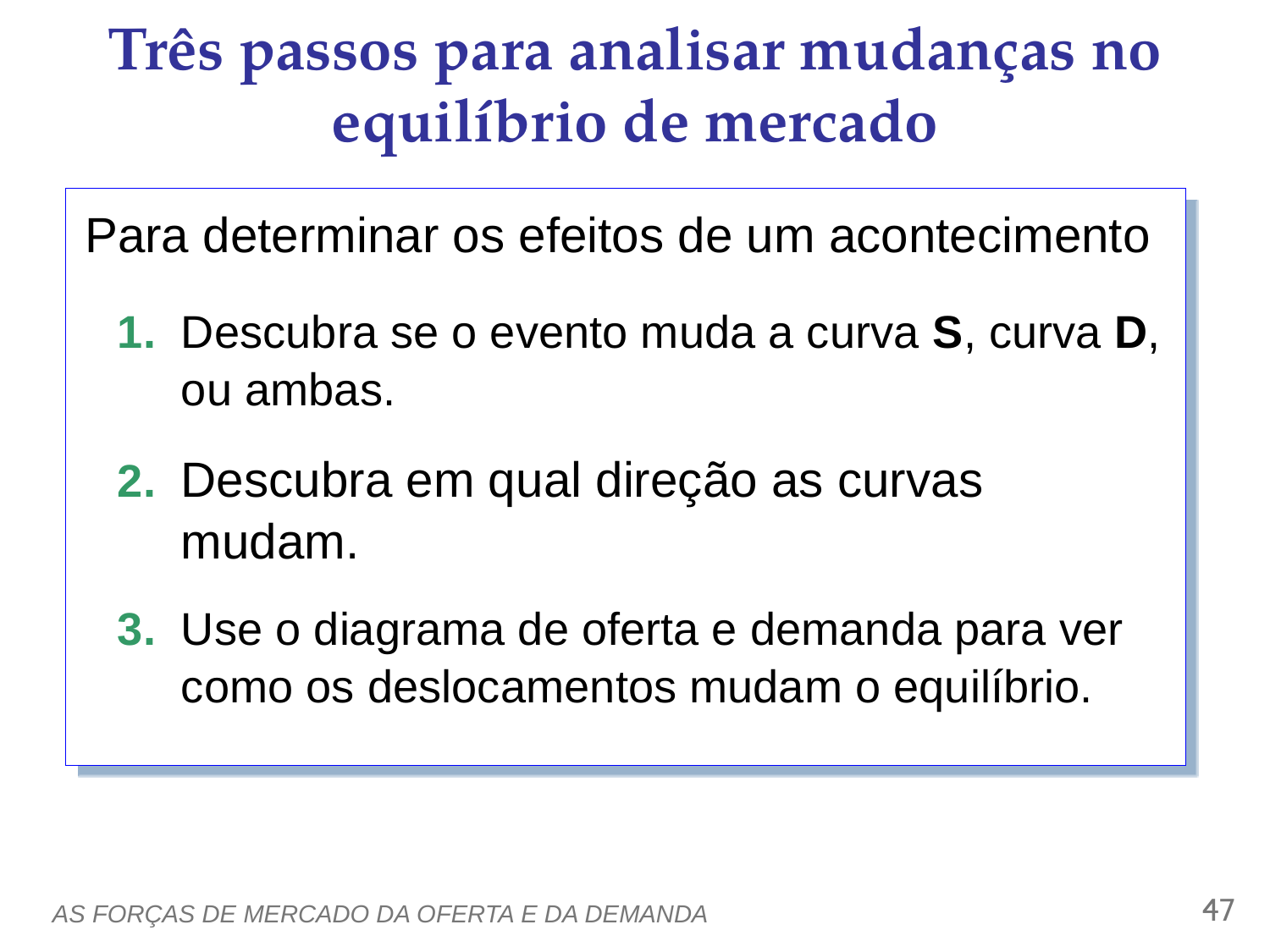

Três passos para analisar mudanças no equilíbrio de mercado
Para determinar os efeitos de um acontecimento
1.	Descubra se o evento muda a curva S, curva D, ou ambas.
2.	Descubra em qual direção as curvas mudam.
3.	Use o diagrama de oferta e demanda para ver como os deslocamentos mudam o equilíbrio.
47
AS FORÇAS DE MERCADO DA OFERTA E DA DEMANDA